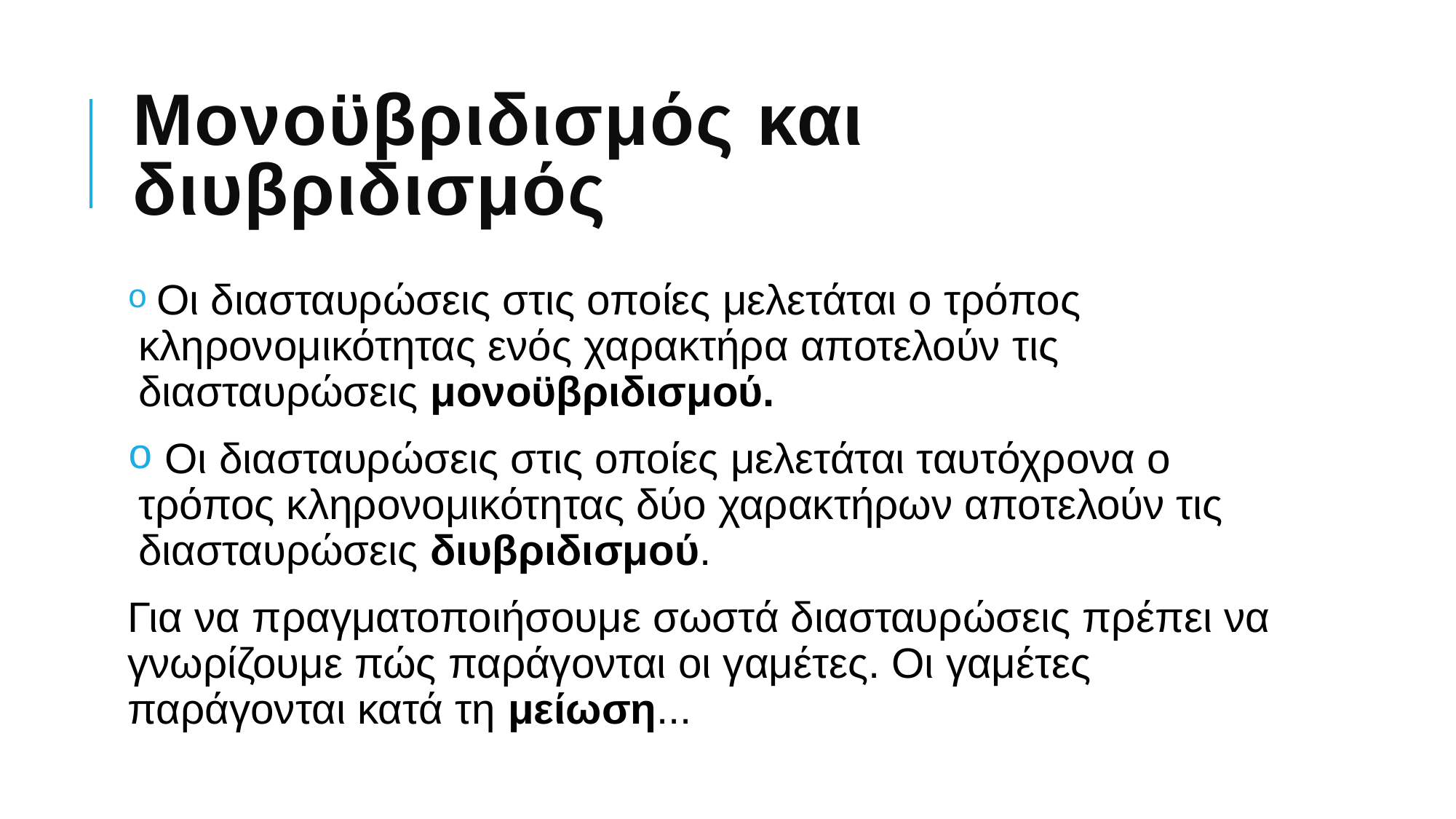

# Μονοϋβριδισμός και διυβριδισμός
 Οι διασταυρώσεις στις οποίες μελετάται ο τρόπος κληρονομικότητας ενός χαρακτήρα αποτελούν τις διασταυρώσεις μονοϋβριδισμού.
 Οι διασταυρώσεις στις οποίες μελετάται ταυτόχρονα ο τρόπος κληρονομικότητας δύο χαρακτήρων αποτελούν τις διασταυρώσεις διυβριδισμού.
Για να πραγματοποιήσουμε σωστά διασταυρώσεις πρέπει να γνωρίζουμε πώς παράγονται οι γαμέτες. Οι γαμέτες παράγονται κατά τη μείωση...